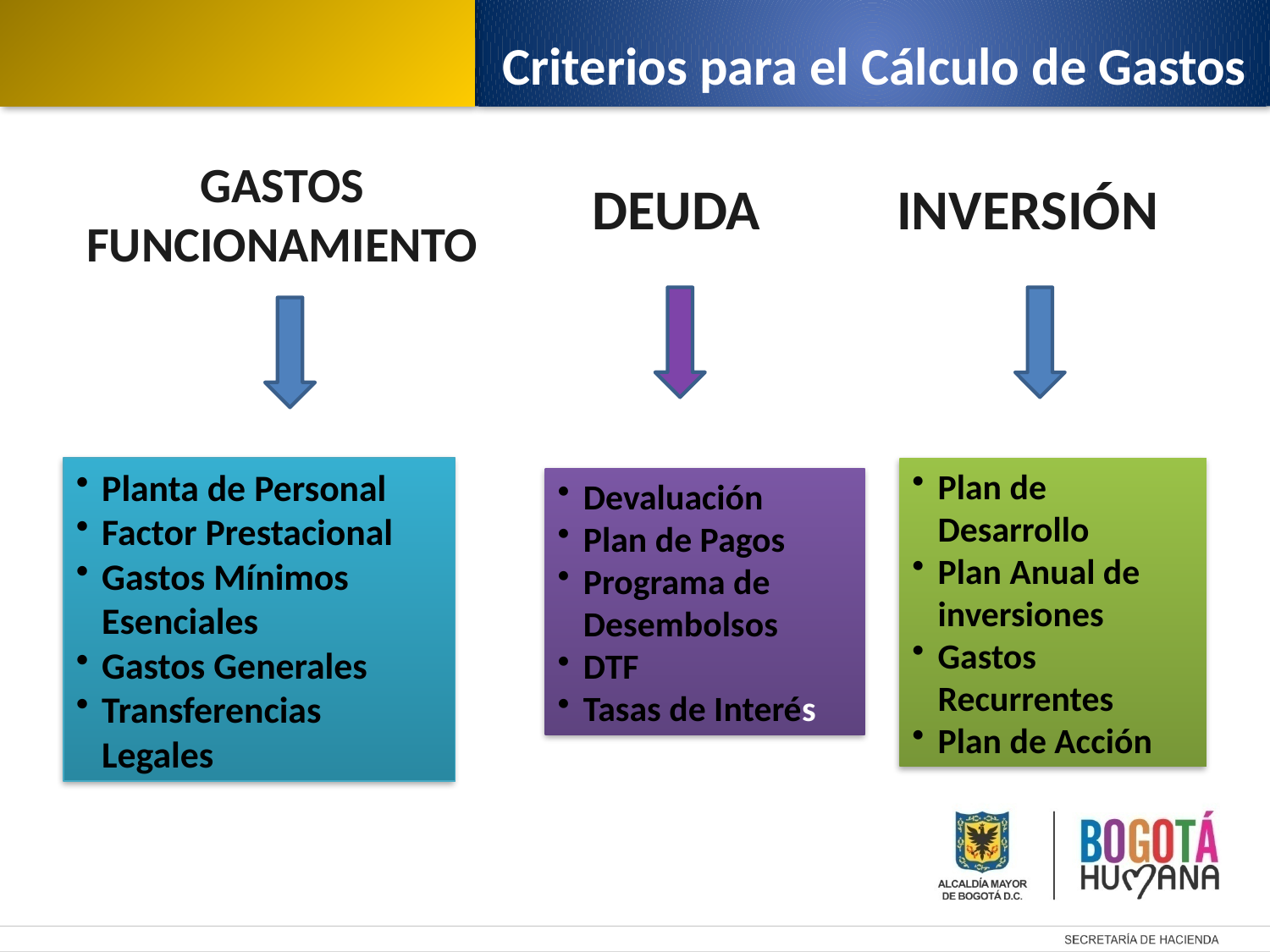

Criterios para el Cálculo de Gastos

GASTOS
FUNCIONAMIENTO
DEUDA
INVERSIÓN

Planta de Personal
Factor Prestacional
Gastos Mínimos Esenciales
Gastos Generales
Transferencias  Legales
Plan de Desarrollo
Plan Anual de inversiones
Gastos Recurrentes
Plan de Acción
Devaluación
Plan de Pagos
Programa de Desembolsos
DTF
Tasas de Interés